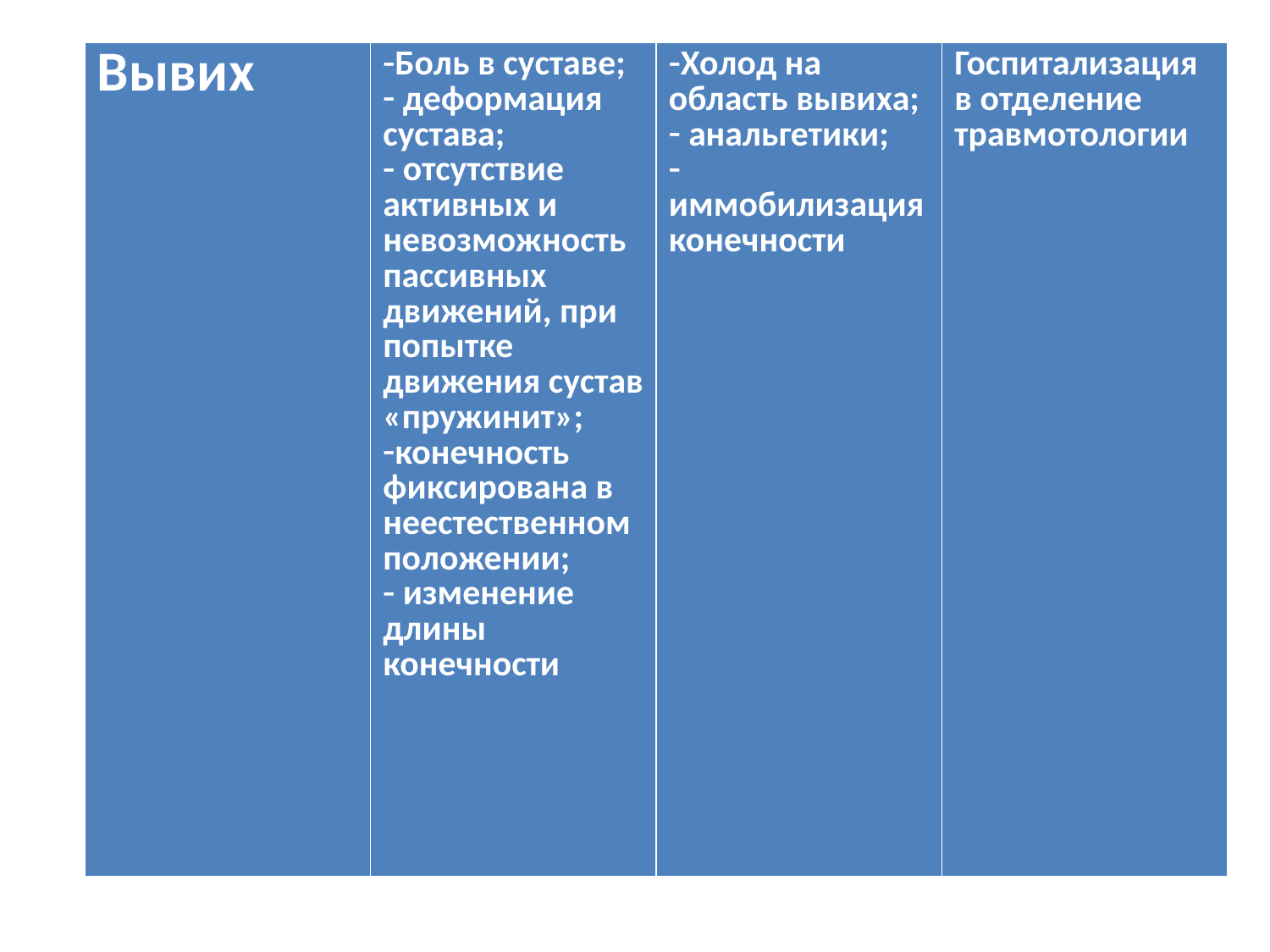

| Вывих | Боль в суставе; деформация сустава; отсутствие активных и невозможность пассивных движений, при попытке движения сустав «пружинит»; конечность фиксирована в неестественном положении; изменение длины конечности | Холод на область вывиха; анальгетики; иммобилизация конечности | Госпитализация в отделение травмотологии |
| --- | --- | --- | --- |